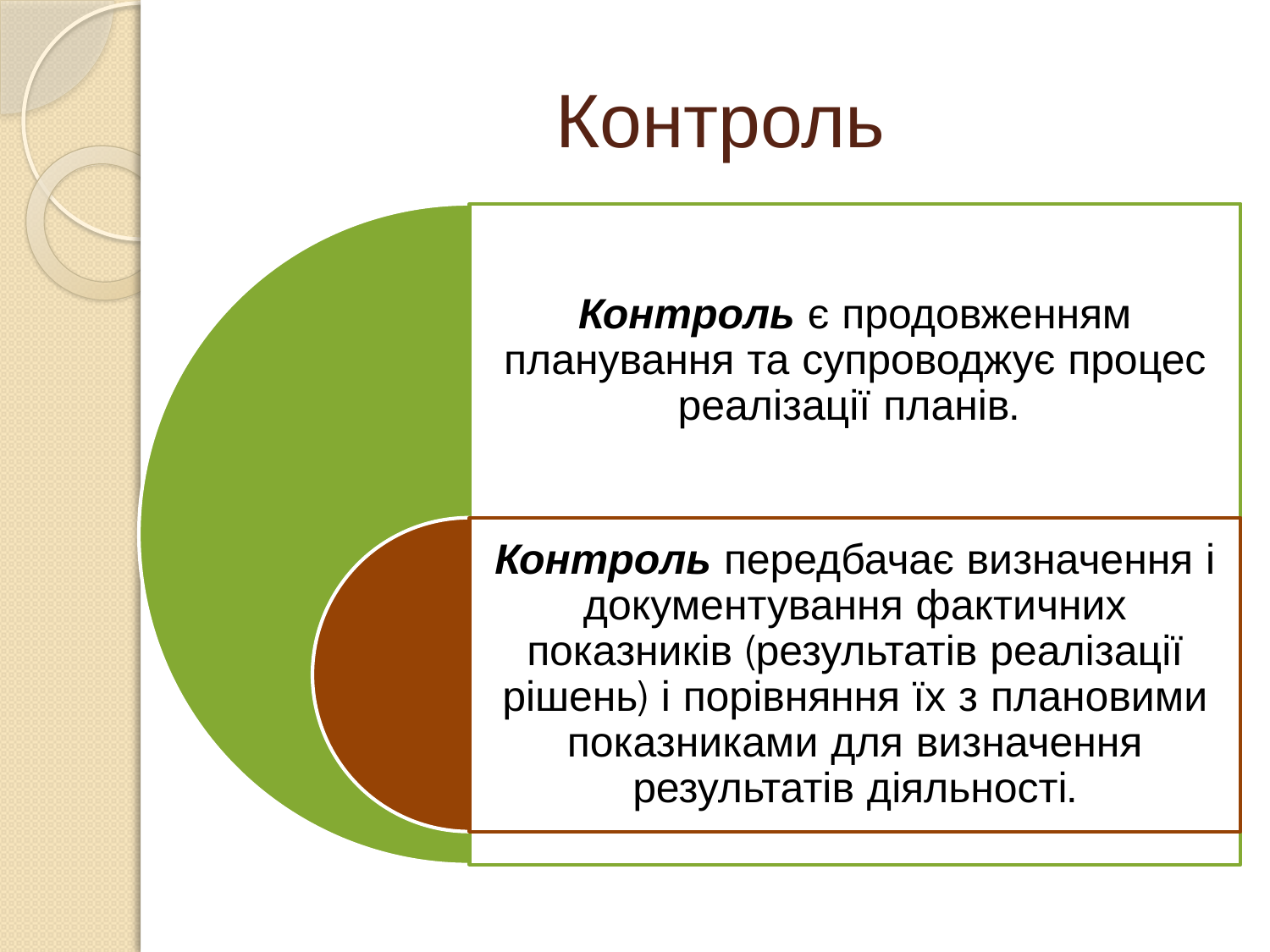

# Контроль
Контроль є продовженням планування та супроводжує процес реалізації планів.
Контроль передбачає визначення і документування фактичних показників (результатів реалізації рішень) і порівняння їх з плановими показниками для визначення результатів діяльності.